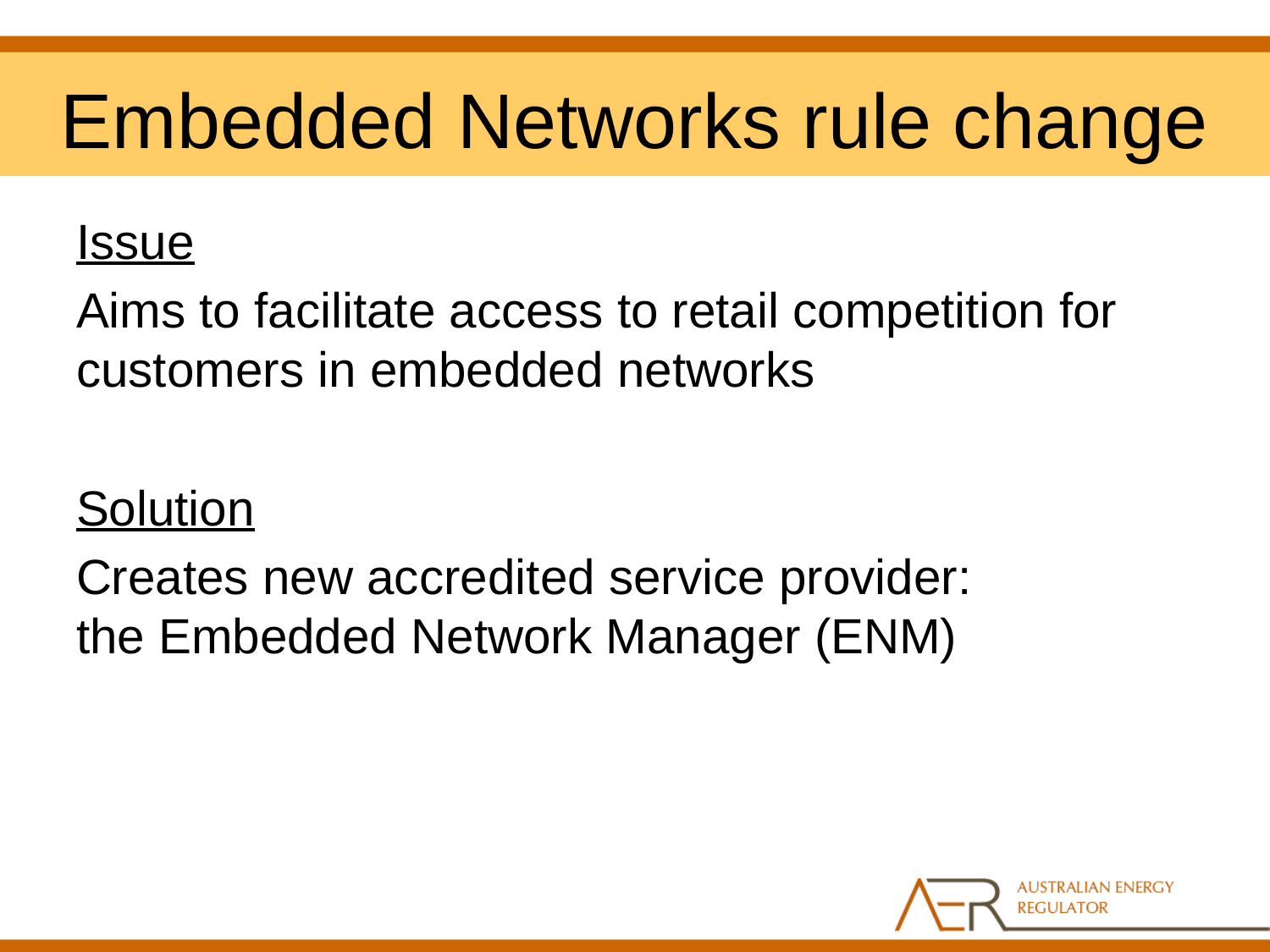

# Embedded Networks rule change
Issue
Aims to facilitate access to retail competition for customers in embedded networks

Solution
Creates new accredited service provider:            the Embedded Network Manager (ENM)